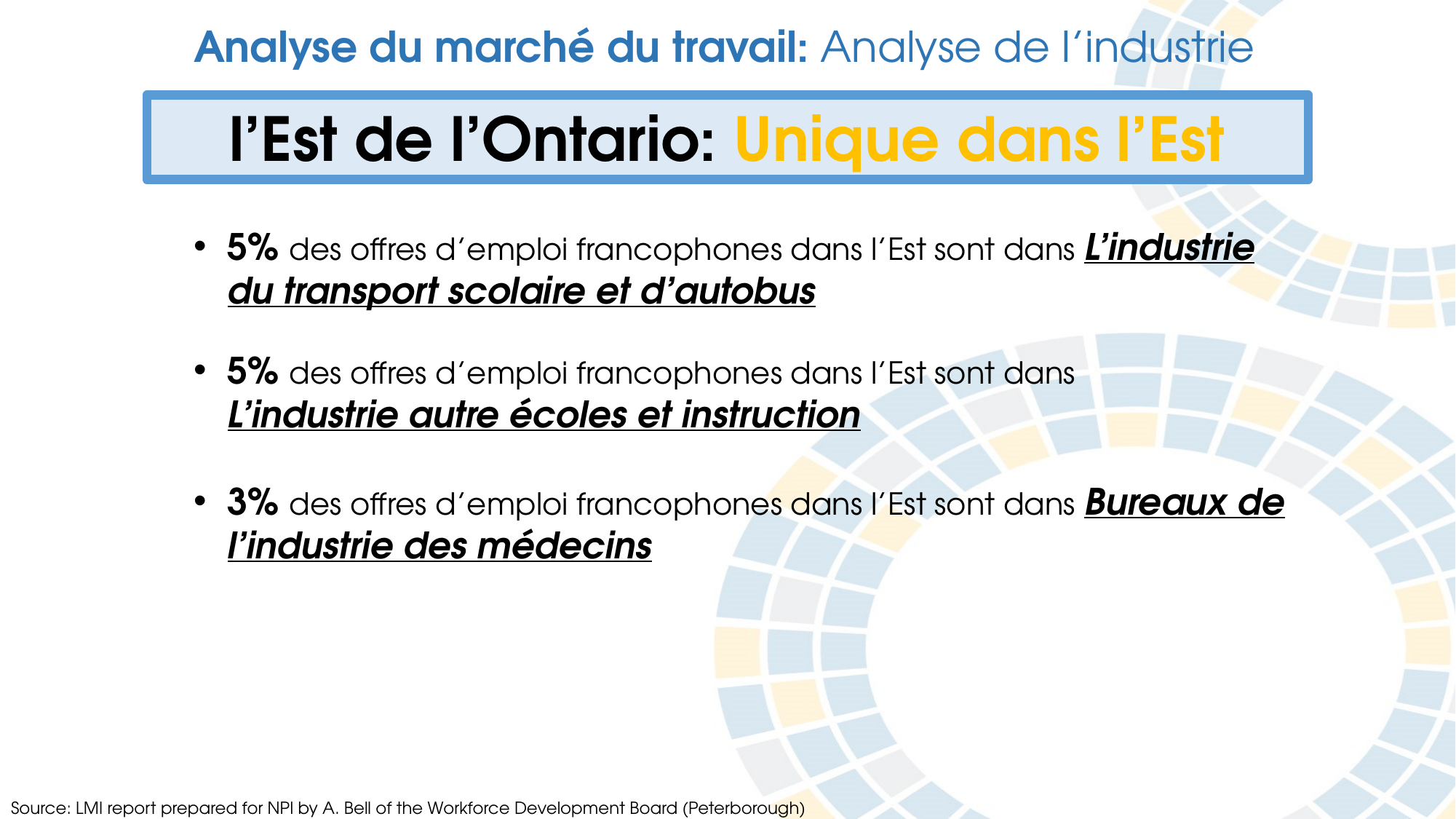

Analyse du marché du travail: Analyse de l’industrie
l’Est de l’Ontario: Unique dans l’Est
5% des offres d’emploi francophones dans l’Est sont dans L’industrie du transport scolaire et d’autobus

5% des offres d’emploi francophones dans l’Est sont dans
L’industrie autre écoles et instruction

3% des offres d’emploi francophones dans l’Est sont dans Bureaux de l’industrie des médecins

Source: LMI report prepared for NPI by A. Bell of the Workforce Development Board (Peterborough)